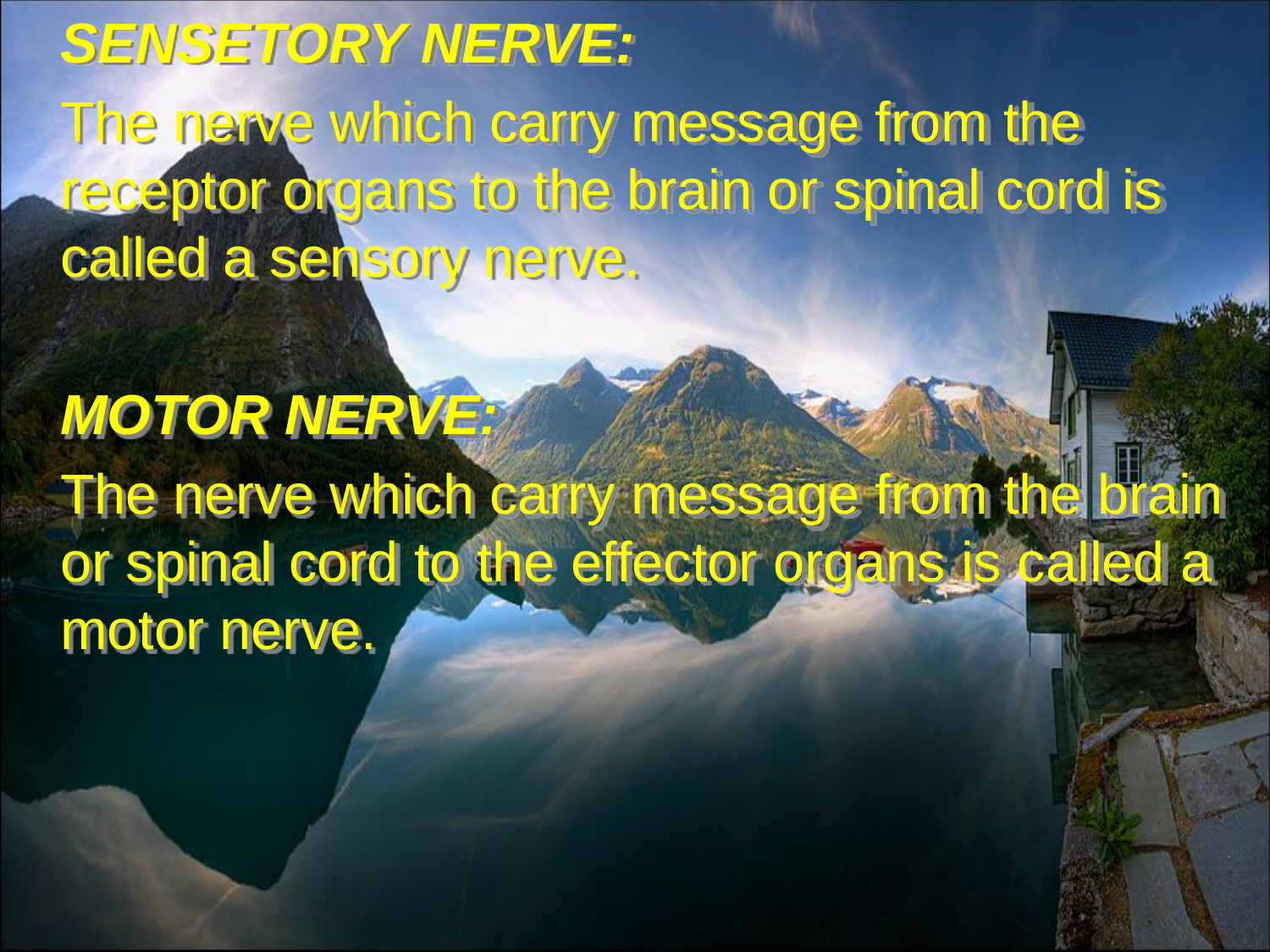

SENSETORY NERVE:
	The nerve which carry message from the receptor organs to the brain or spinal cord is called a sensory nerve.

	MOTOR NERVE:
	The nerve which carry message from the brain or spinal cord to the effector organs is called a motor nerve.